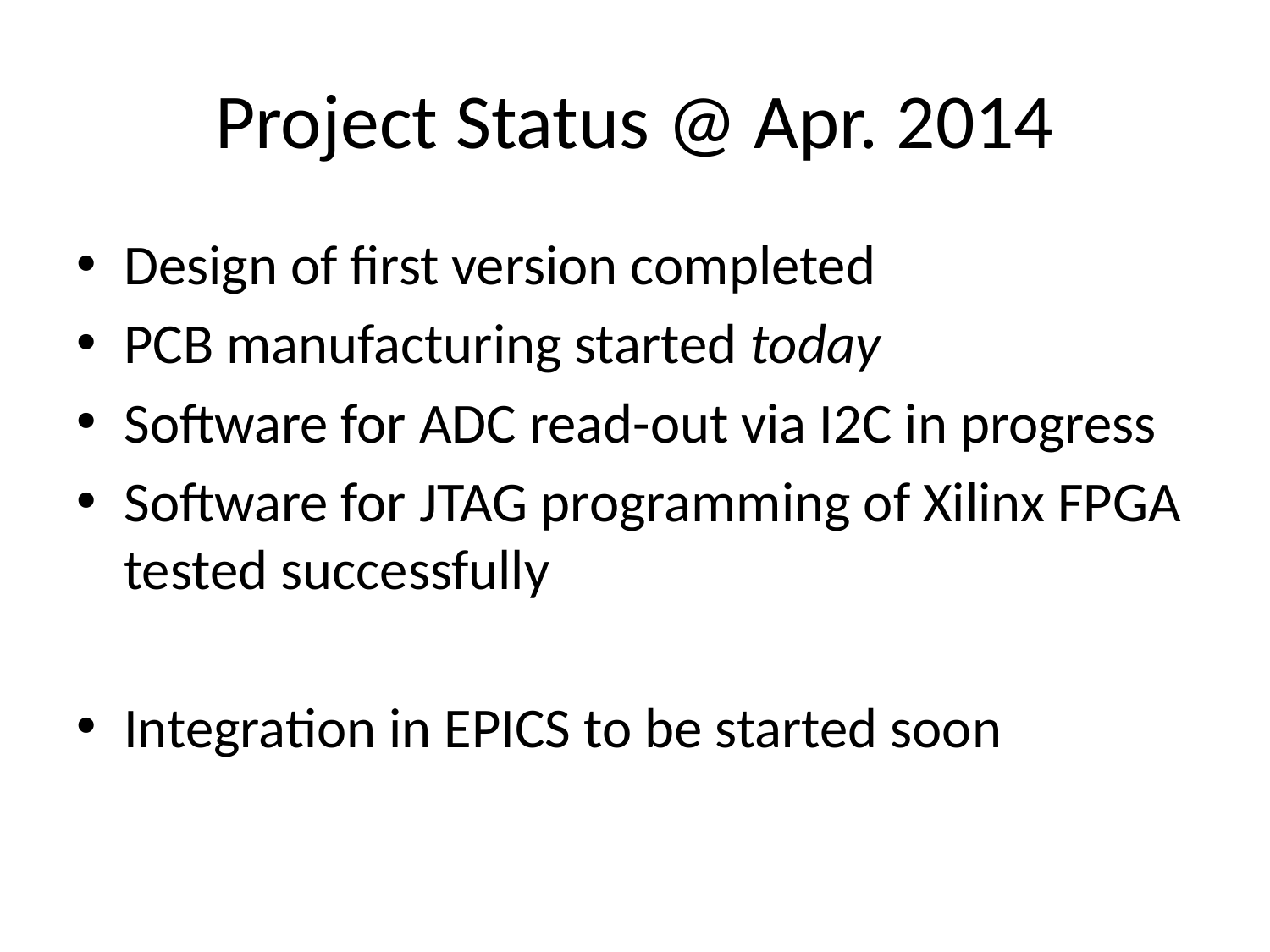

# Project Status @ Apr. 2014
Design of first version completed
PCB manufacturing started today
Software for ADC read-out via I2C in progress
Software for JTAG programming of Xilinx FPGA tested successfully

Integration in EPICS to be started soon